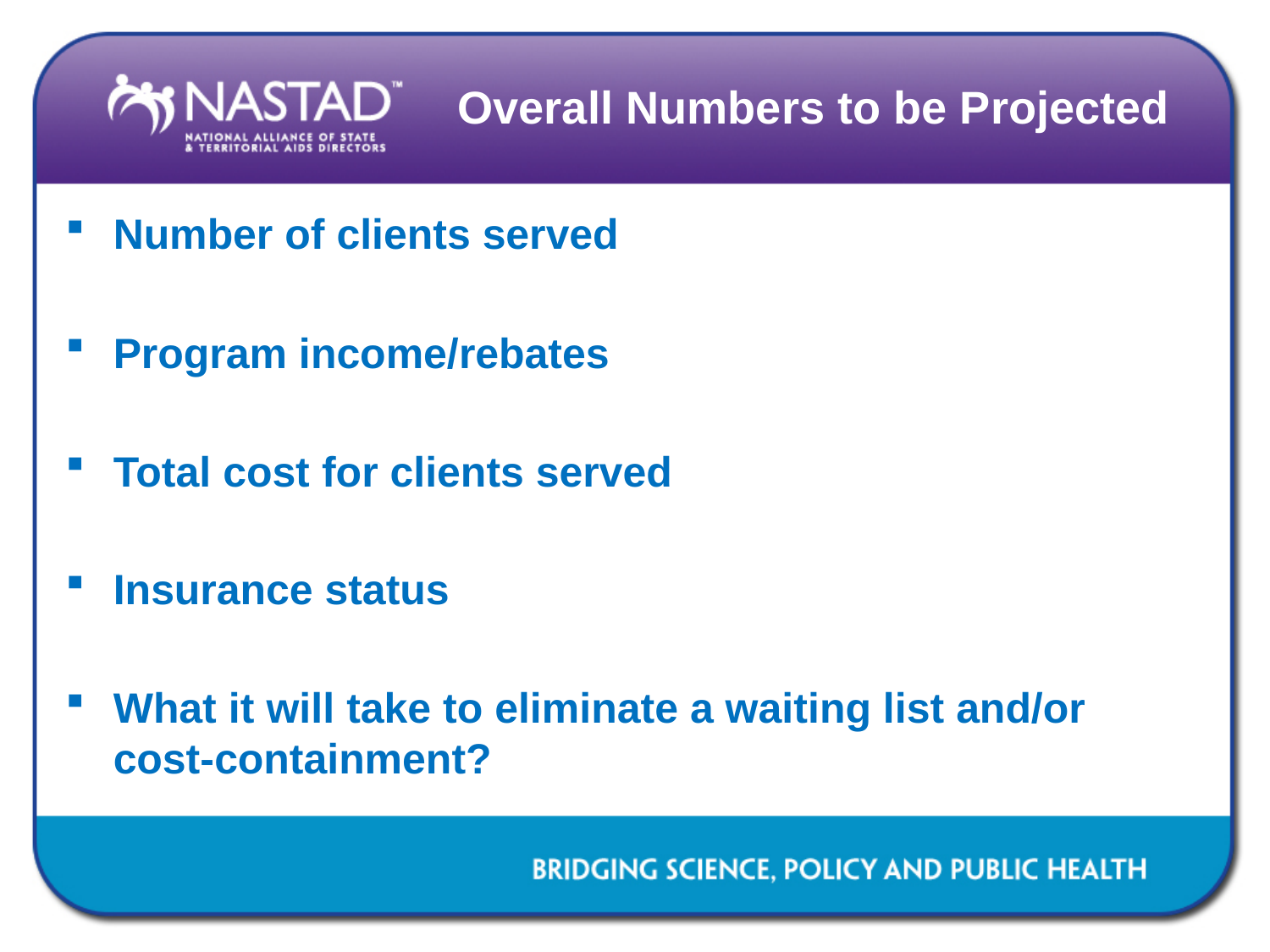

# Overall Numbers to be Projected
Number of clients served

Program income/rebates

Total cost for clients served

Insurance status

What it will take to eliminate a waiting list and/or cost-containment?